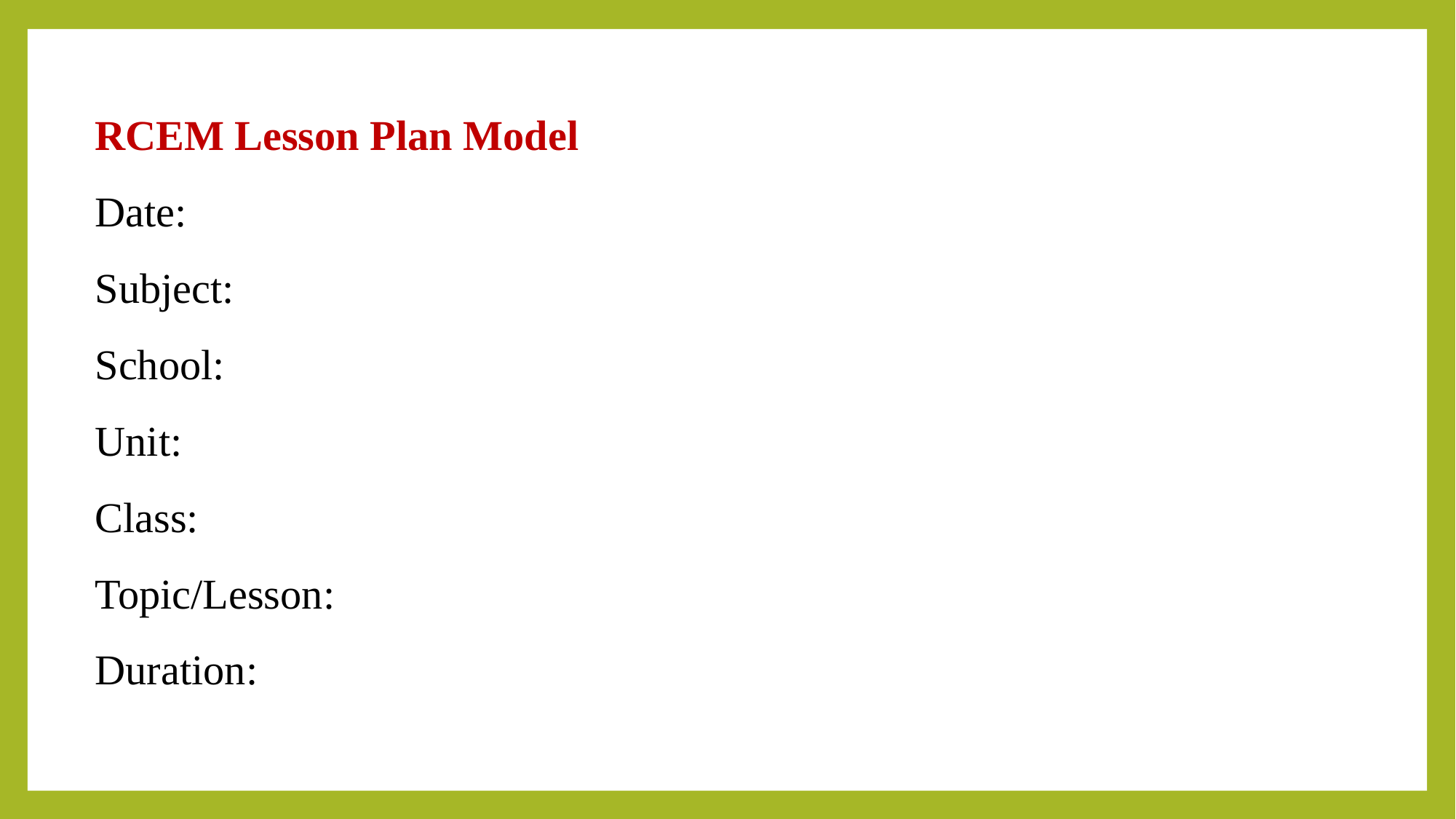

RCEM Lesson Plan Model
Date:
Subject:
School:
Unit:
Class:
Topic/Lesson:
Duration: